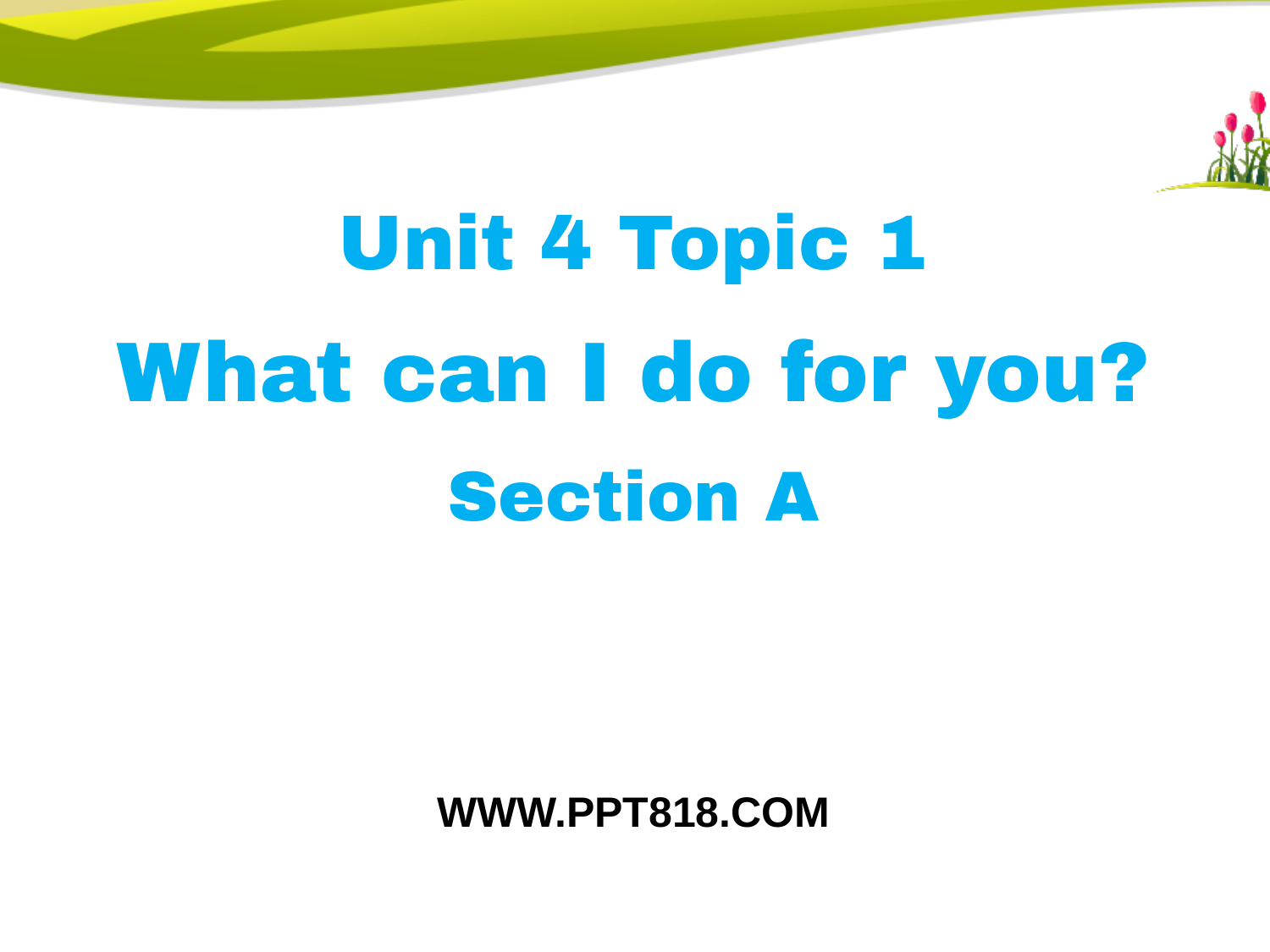

Unit 4 Topic 1
What can I do for you?
Section A
WWW.PPT818.COM